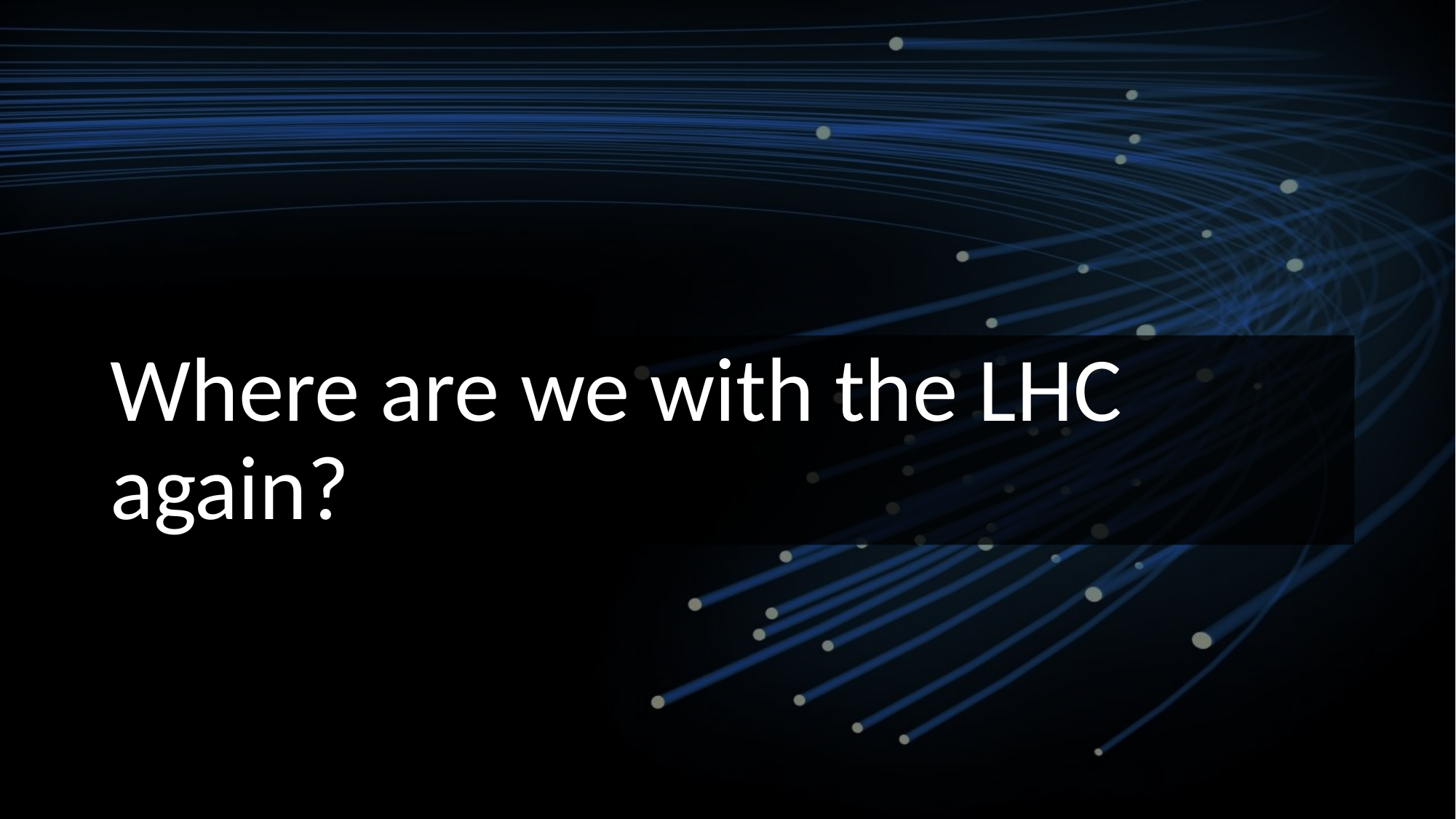

# Where are we with the LHC again?